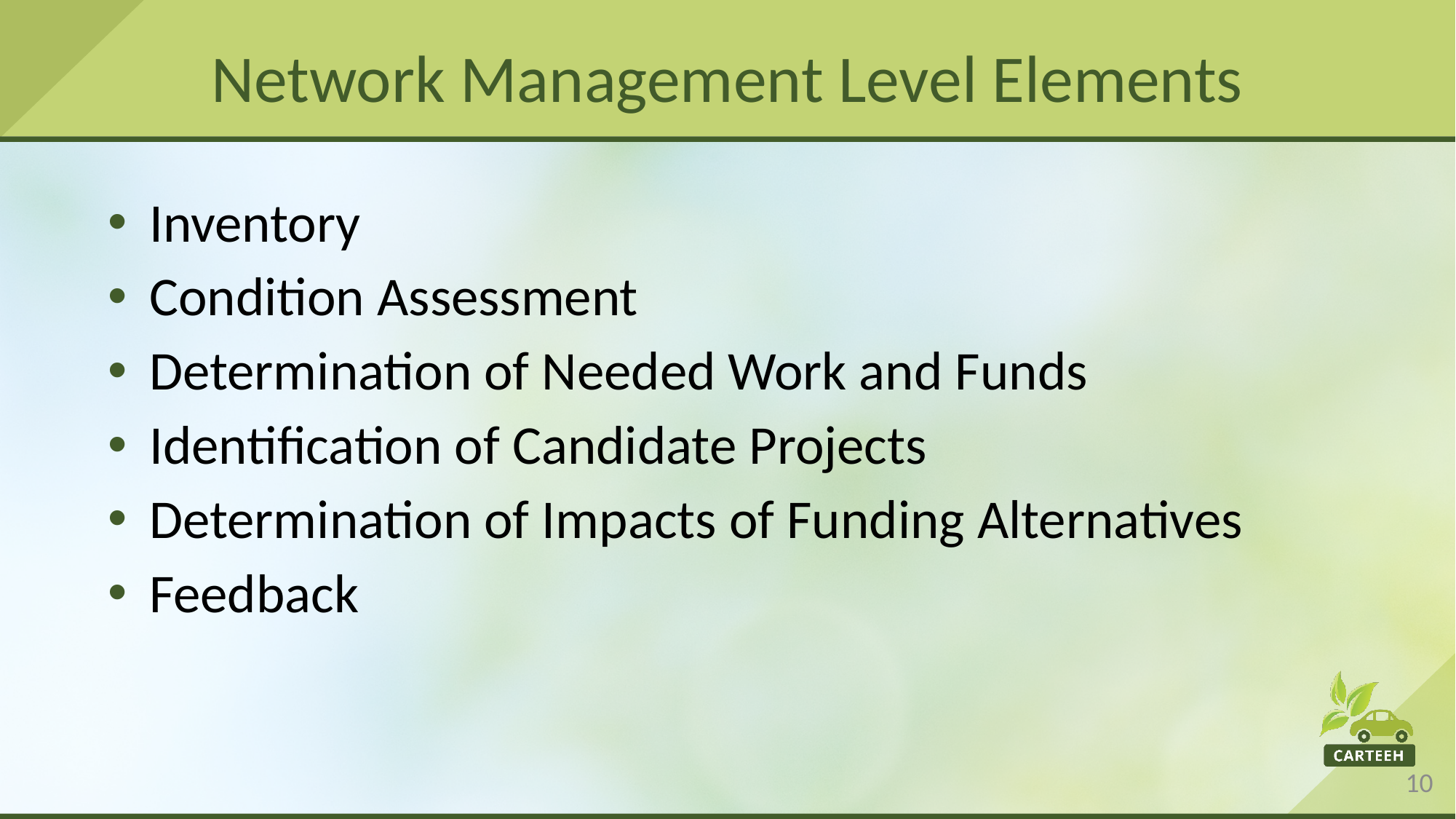

# Network Management Level Elements
Inventory
Condition Assessment
Determination of Needed Work and Funds
Identification of Candidate Projects
Determination of Impacts of Funding Alternatives
Feedback